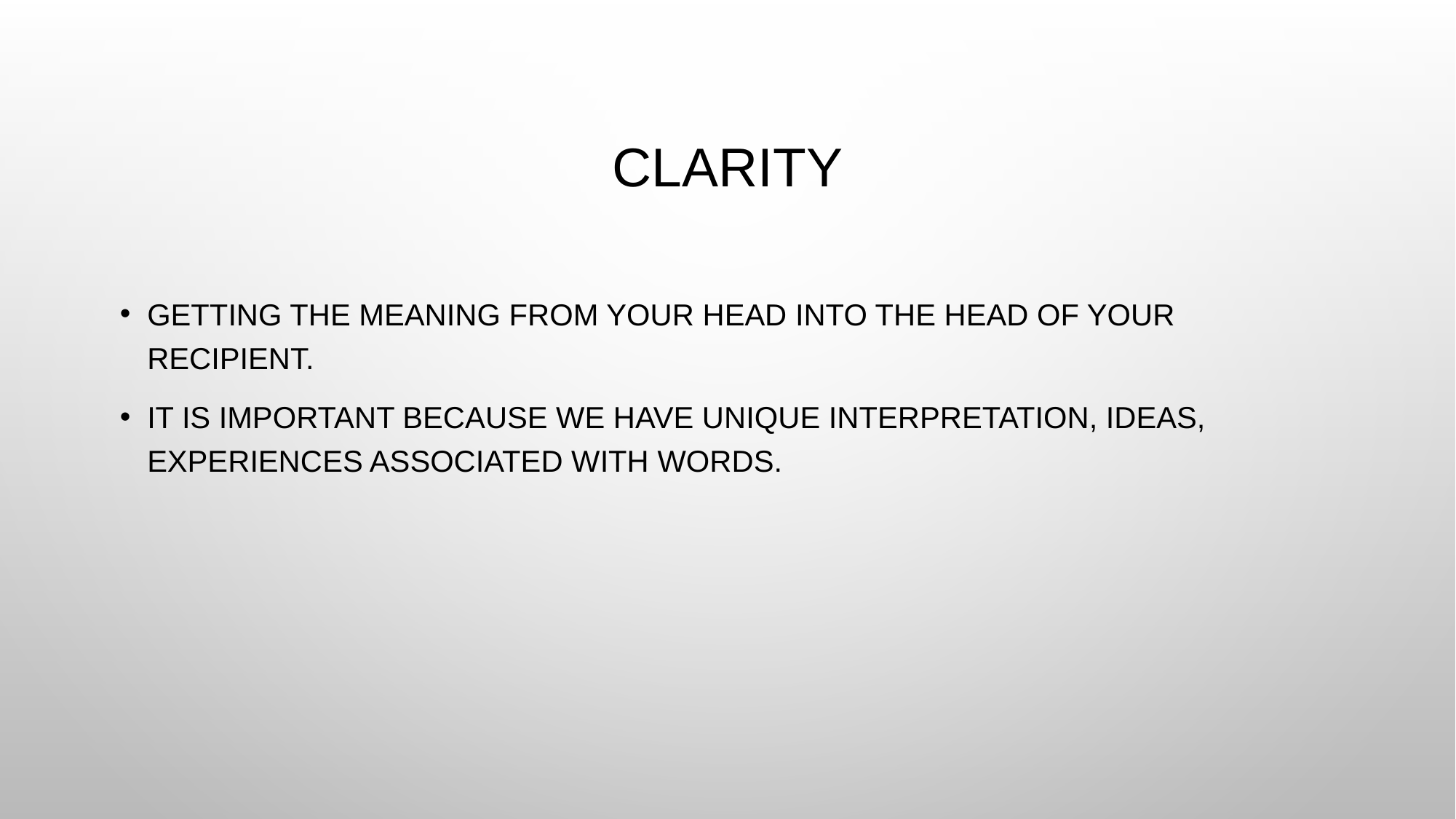

# Clarity
Getting the meaning from your head into the head of your recipient.
It is important because we have unique interpretation, ideas, experiences associated with words.